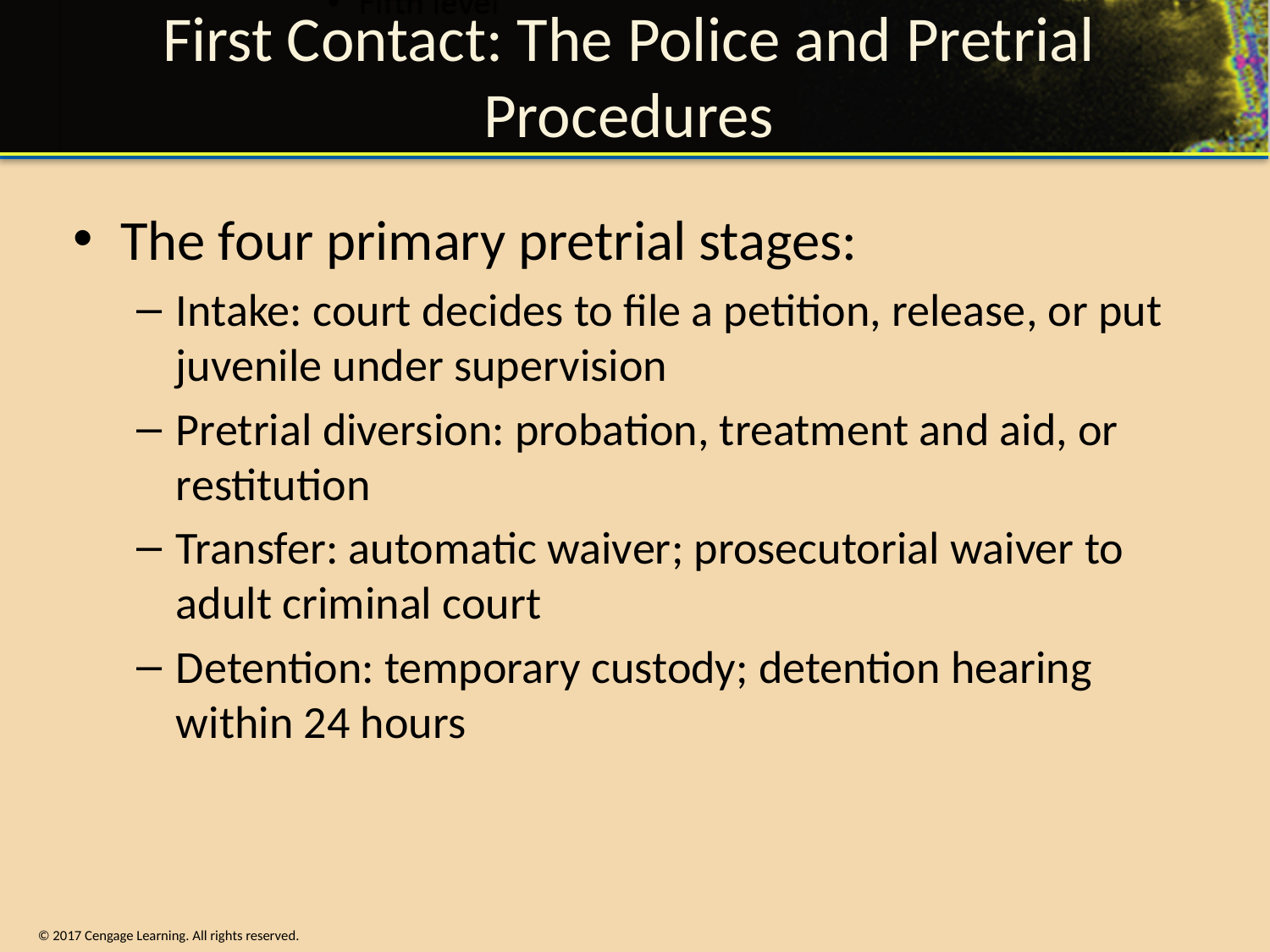

# First Contact: The Police and Pretrial Procedures
The four primary pretrial stages:
Intake: court decides to file a petition, release, or put juvenile under supervision
Pretrial diversion: probation, treatment and aid, or restitution
Transfer: automatic waiver; prosecutorial waiver to adult criminal court
Detention: temporary custody; detention hearing within 24 hours